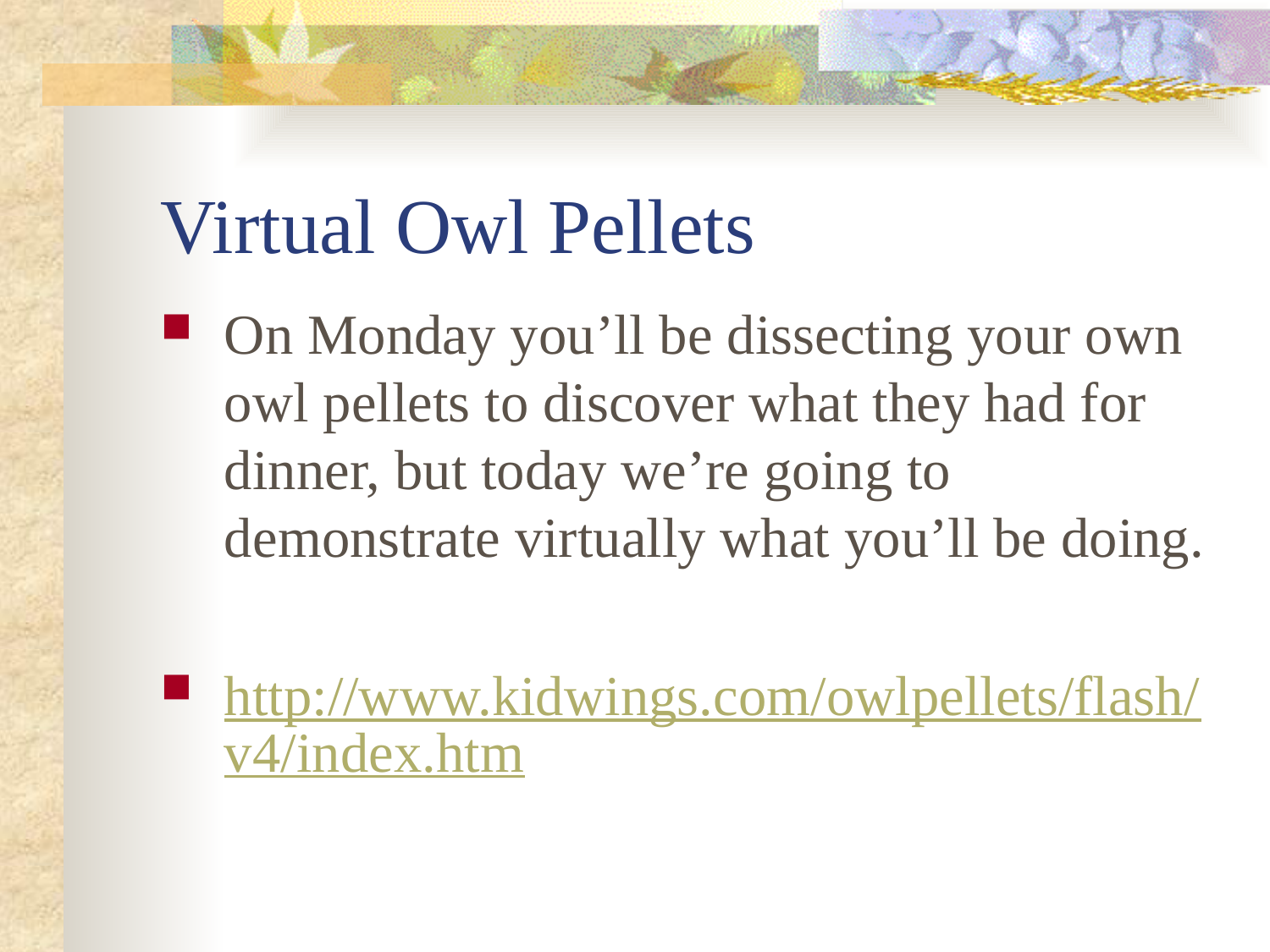

# Virtual Owl Pellets
On Monday you’ll be dissecting your own owl pellets to discover what they had for dinner, but today we’re going to demonstrate virtually what you’ll be doing.

http://www.kidwings.com/owlpellets/flash/v4/index.htm